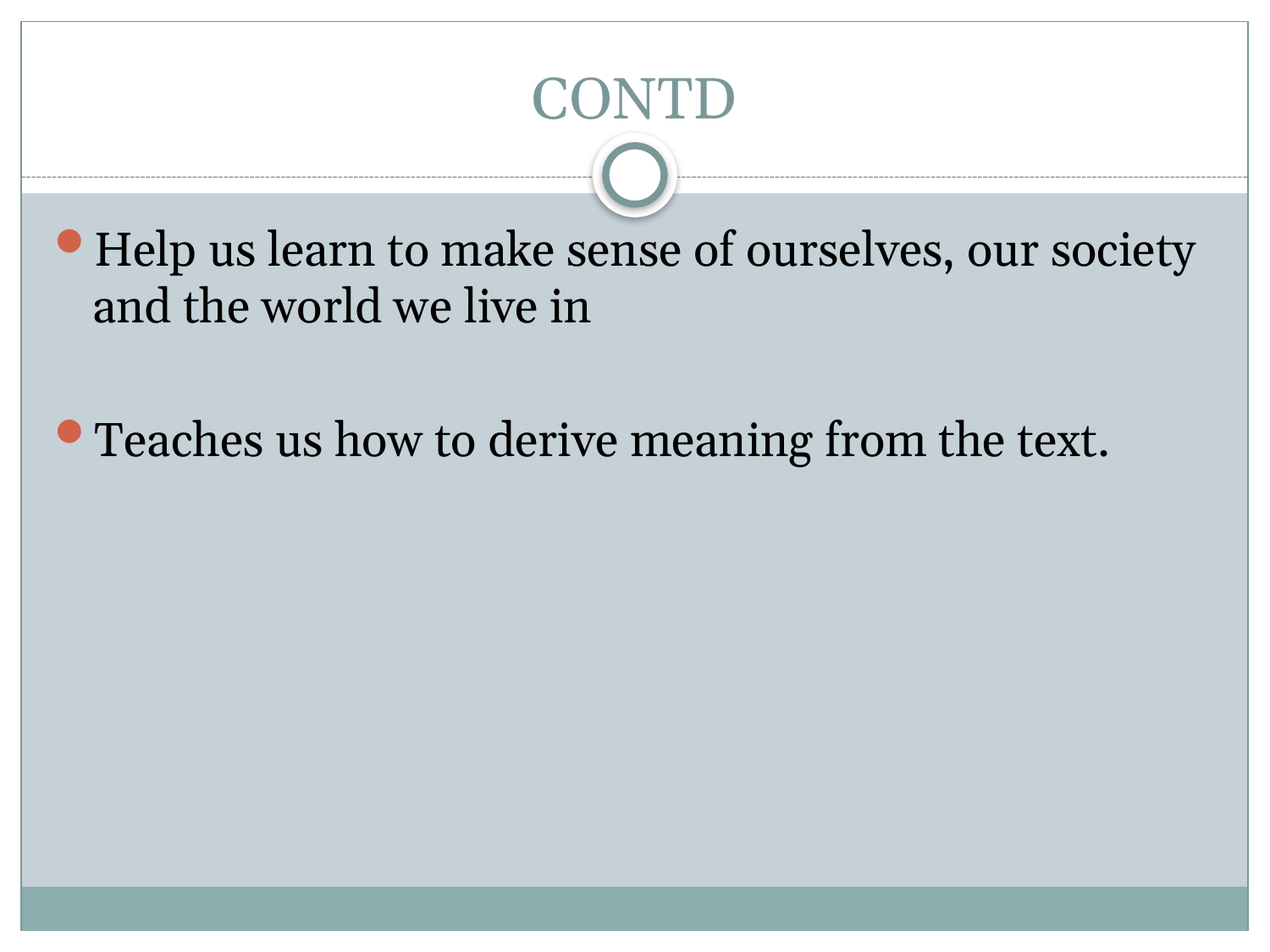

# CONTD
Help us learn to make sense of ourselves, our society and the world we live in

Teaches us how to derive meaning from the text.